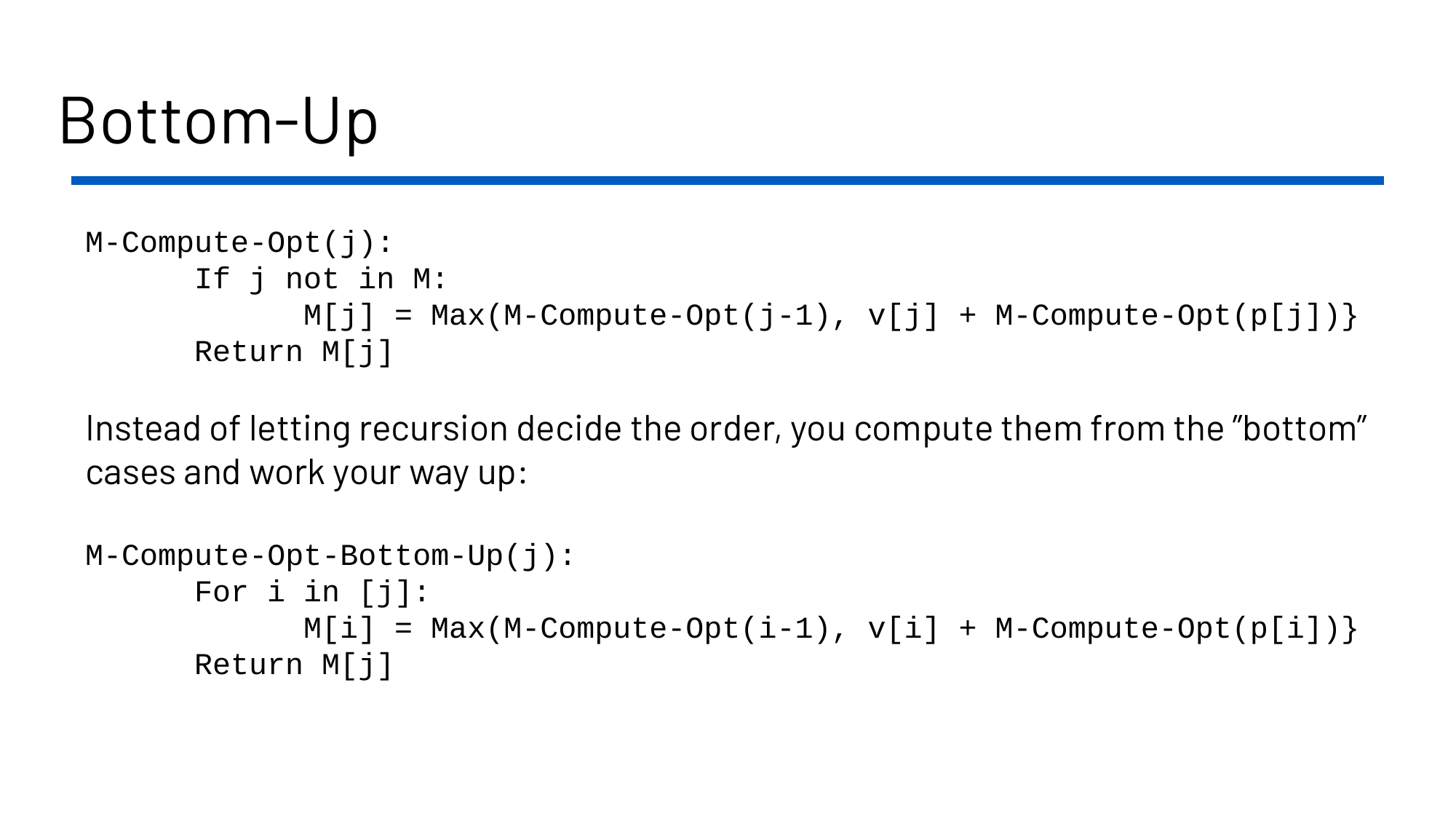

# Bottom-Up
M-Compute-Opt(j):
	If j not in M:
		M[j] = Max(M-Compute-Opt(j-1), v[j] + M-Compute-Opt(p[j])}
	Return M[j]

Instead of letting recursion decide the order, you compute them from the ”bottom” cases and work your way up:

M-Compute-Opt-Bottom-Up(j):
	For i in [j]:
		M[i] = Max(M-Compute-Opt(i-1), v[i] + M-Compute-Opt(p[i])}
	Return M[j]